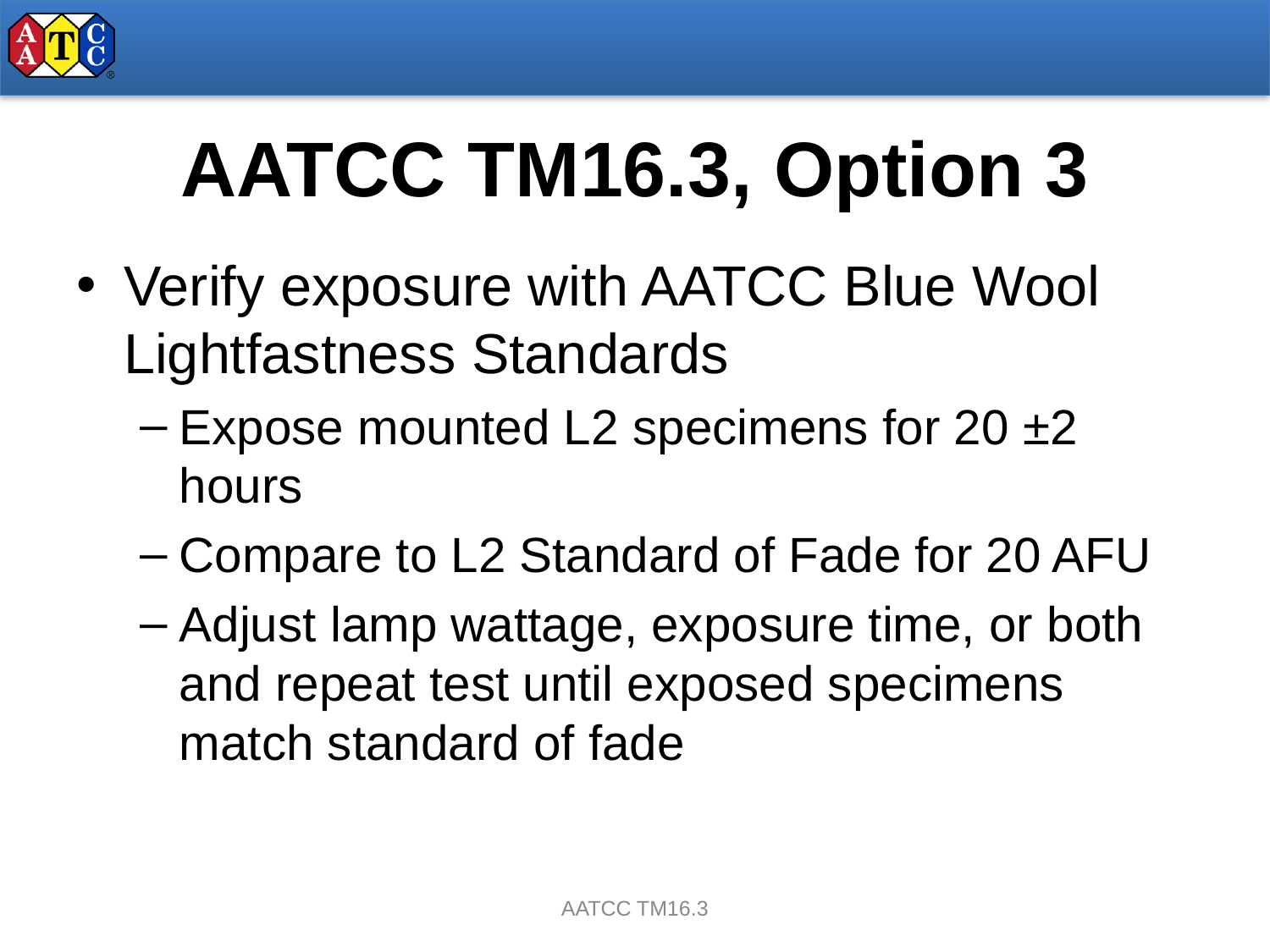

# AATCC TM16.3, Option 3
Verify exposure with AATCC Blue Wool Lightfastness Standards
Expose mounted L2 specimens for 20 ±2 hours
Compare to L2 Standard of Fade for 20 AFU
Adjust lamp wattage, exposure time, or both and repeat test until exposed specimens match standard of fade
AATCC TM16.3